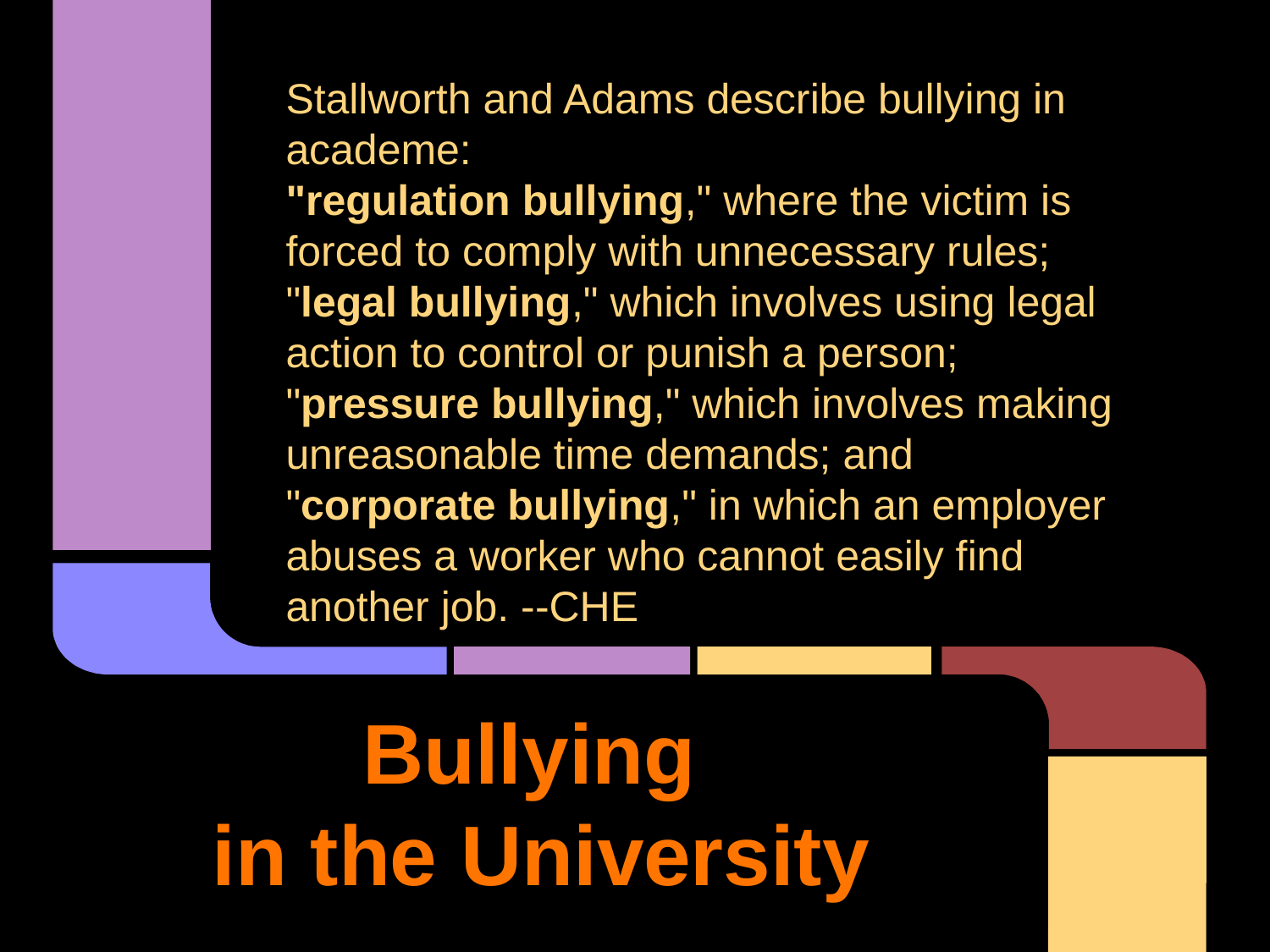

Stallworth and Adams describe bullying in academe:
"regulation bullying," where the victim is forced to comply with unnecessary rules;
"legal bullying," which involves using legal action to control or punish a person;
"pressure bullying," which involves making unreasonable time demands; and
"corporate bullying," in which an employer abuses a worker who cannot easily find another job. --CHE
# Bullying
in the University